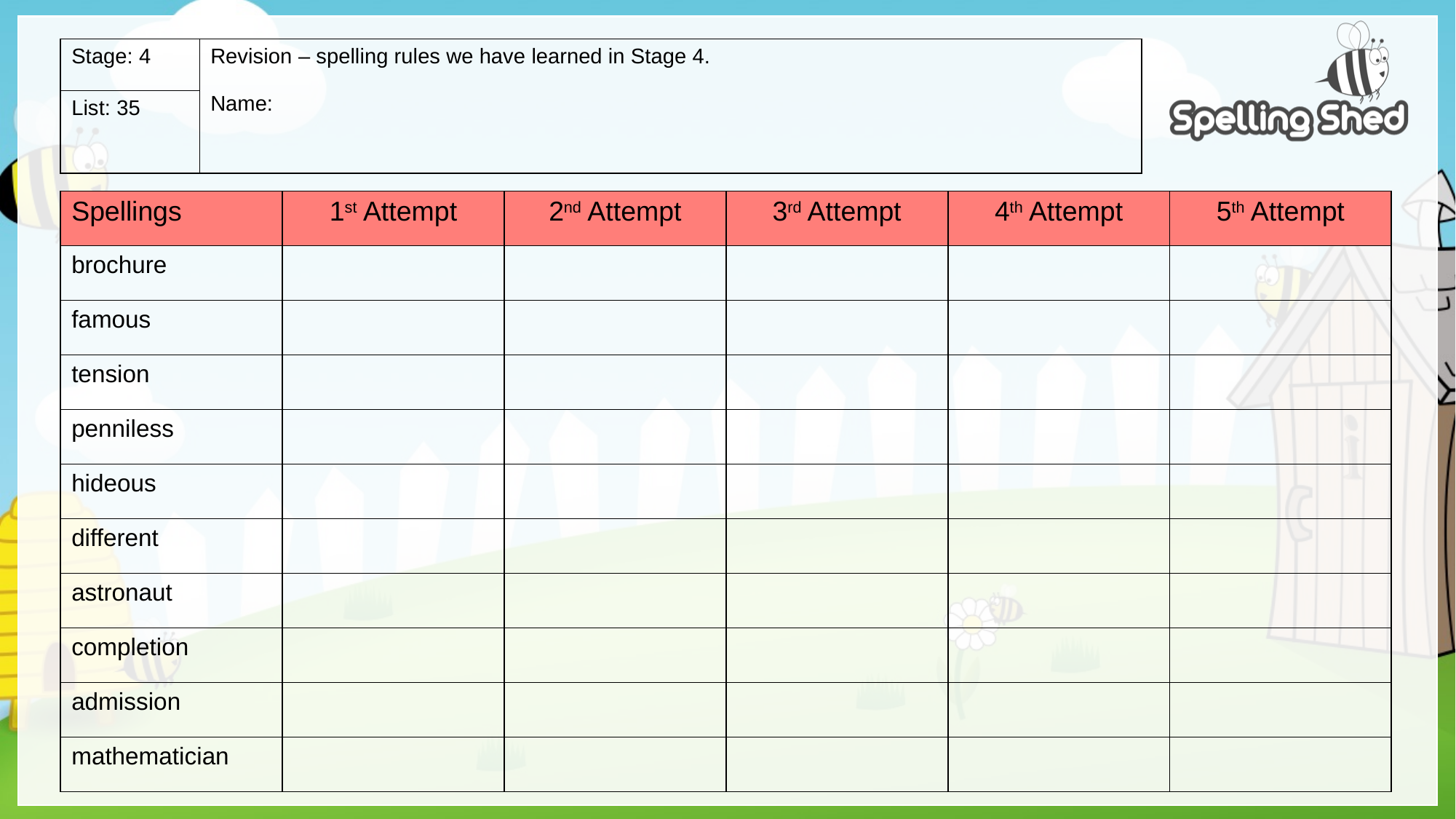

| Stage: 4 | Revision – spelling rules we have learned in Stage 4. Name: |
| --- | --- |
| List: 35 |  |
| Spellings | 1st Attempt | 2nd Attempt | 3rd Attempt | 4th Attempt | 5th Attempt |
| --- | --- | --- | --- | --- | --- |
| brochure |  |  |  |  |  |
| famous |  |  |  |  |  |
| tension |  |  |  |  |  |
| penniless |  |  |  |  |  |
| hideous |  |  |  |  |  |
| different |  |  |  |  |  |
| astronaut |  |  |  |  |  |
| completion |  |  |  |  |  |
| admission |  |  |  |  |  |
| mathematician |  |  |  |  |  |